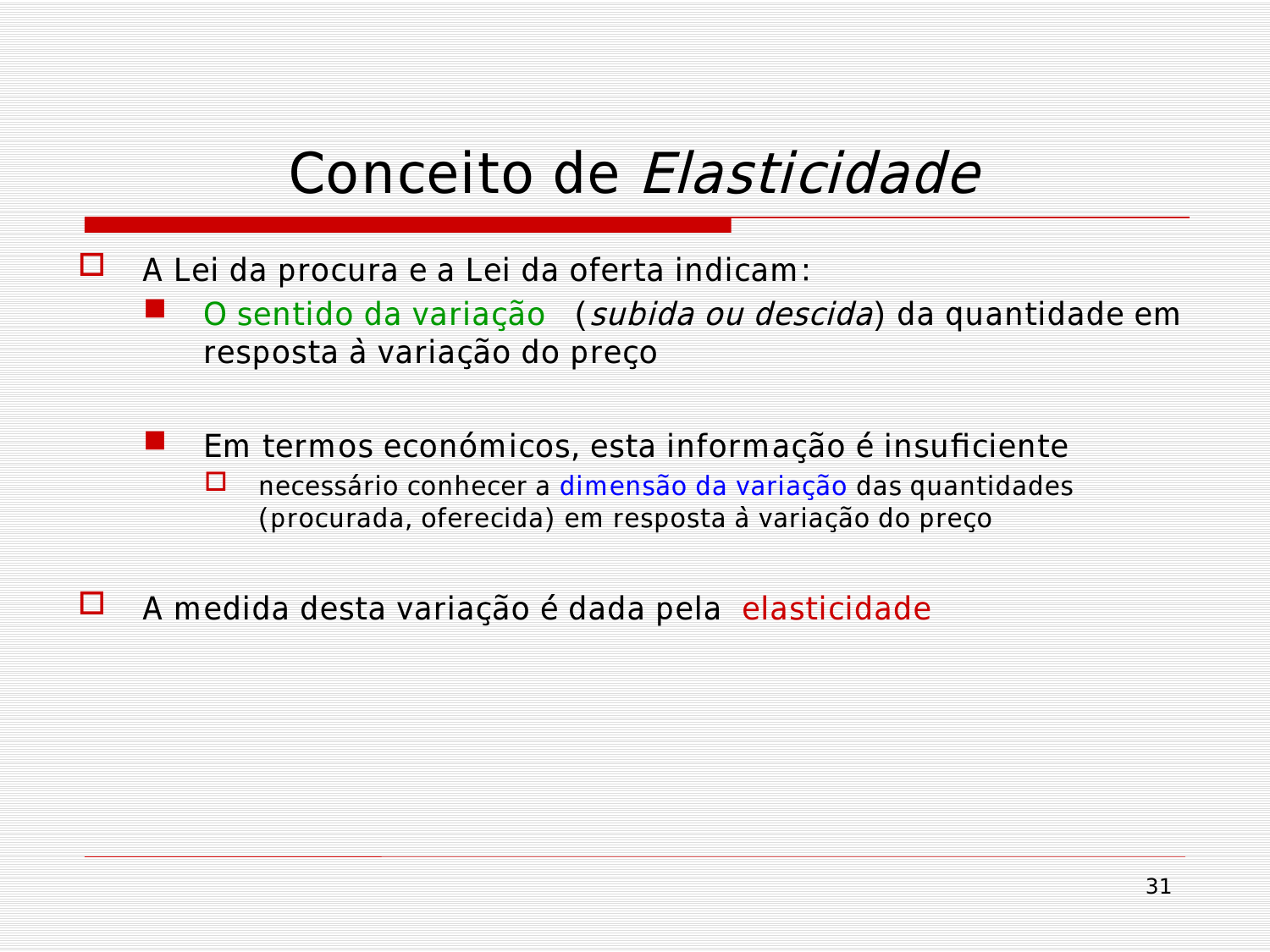

# Conceito de Elasticidade
A Lei da procura e a Lei da oferta indicam:
O sentido da variação   (subida ou descida) da quantidade em resposta à variação do preço

Em termos económicos, esta informação é insuficiente
necessário conhecer a dimensão da variação das quantidades (procurada, oferecida) em resposta à variação do preço

A medida desta variação é dada pela  elasticidade

31